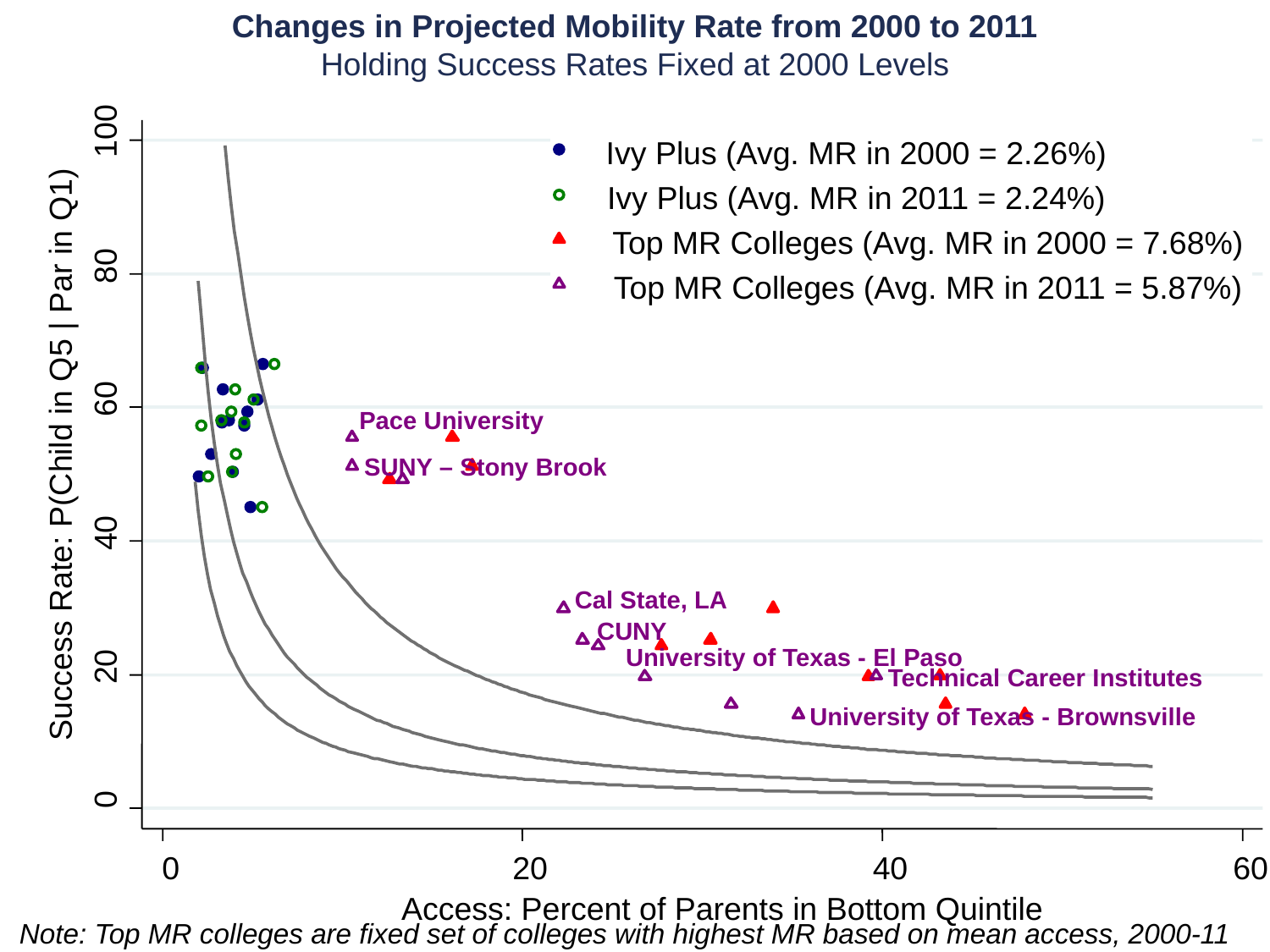

Changes in Projected Mobility Rate from 2000 to 2011
Holding Success Rates Fixed at 2000 Levels

100

Ivy Plus (Avg. MR in 2000 = 2.17%)

Ivy Plus (Avg. MR in 2011 = 2.24%)

Top MR Colleges (Avg. MR in 2000 = 8.28%)

80
Top MR Colleges (Avg. MR in 2011 = 6.14%)

60

Pace University

Success Rate: P(Child in Q5 | Par in Q1)

SUNY – Stony Brook

CUNY – Bernard Baruch

40

Cal State, LA

University of Texas - El Paso

20
Technical Career Institutes

University of Texas - Brownsville

0

0
20
40
60
Access: Percent of Parents in Bottom Quintile

100

Ivy Plus (Avg. MR in 2000 = 2.26%)

Ivy Plus (Avg. MR in 2011 = 2.24%)

Top MR Colleges (Avg. MR in 2000 = 7.68%)

80
Top MR Colleges (Avg. MR in 2011 = 5.87%)

60

Success Rate: P(Child in Q5 | Par in Q1)

40

20

0

0
20
40
60
Access: Percent of Parents in Bottom Quintile
Pace University
SUNY – Stony Brook
Cal State, LA
CUNY
University of Texas - El Paso
Technical Career Institutes
University of Texas - Brownsville
Note: Top MR colleges are fixed set of colleges with highest MR based on mean access, 2000-11